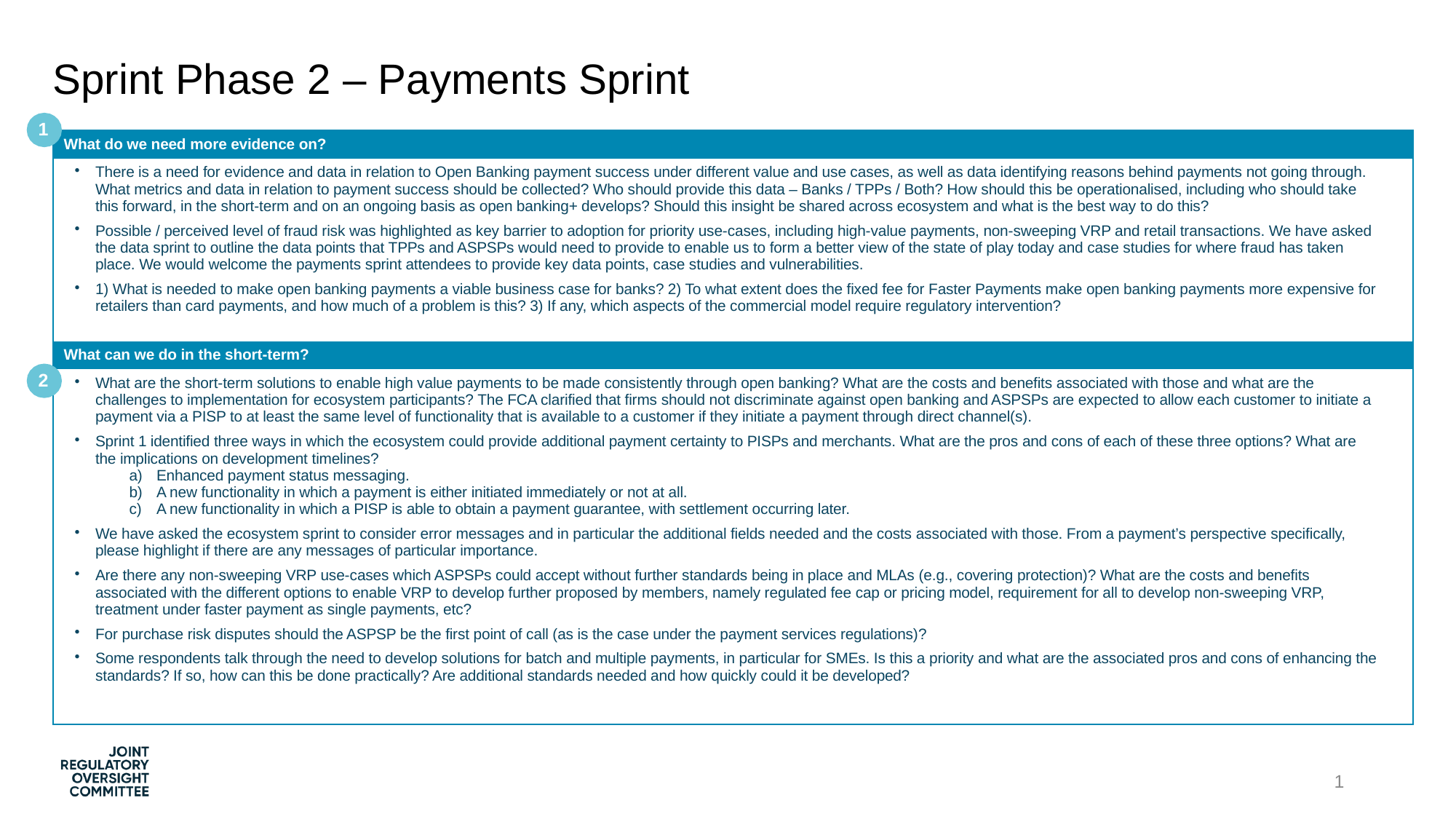

Sprint Phase 2 – Payments Sprint

1
| What do we need more evidence on? |
| --- |
| There is a need for evidence and data in relation to Open Banking payment success under different value and use cases, as well as data identifying reasons behind payments not going through. What metrics and data in relation to payment success should be collected? Who should provide this data – Banks / TPPs / Both? How should this be operationalised, including who should take this forward, in the short-term and on an ongoing basis as open banking+ develops? Should this insight be shared across ecosystem and what is the best way to do this? Possible / perceived level of fraud risk was highlighted as key barrier to adoption for priority use-cases, including high-value payments, non-sweeping VRP and retail transactions. We have asked the data sprint to outline the data points that TPPs and ASPSPs would need to provide to enable us to form a better view of the state of play today and case studies for where fraud has taken place. We would welcome the payments sprint attendees to provide key data points, case studies and vulnerabilities. 1) What is needed to make open banking payments a viable business case for banks? 2) To what extent does the fixed fee for Faster Payments make open banking payments more expensive for retailers than card payments, and how much of a problem is this? 3) If any, which aspects of the commercial model require regulatory intervention? |
| What can we do in the short-term? |
| What are the short-term solutions to enable high value payments to be made consistently through open banking? What are the costs and benefits associated with those and what are the challenges to implementation for ecosystem participants? The FCA clarified that firms should not discriminate against open banking and ASPSPs are expected to allow each customer to initiate a payment via a PISP to at least the same level of functionality that is available to a customer if they initiate a payment through direct channel(s). Sprint 1 identified three ways in which the ecosystem could provide additional payment certainty to PISPs and merchants. What are the pros and cons of each of these three options? What are the implications on development timelines? Enhanced payment status messaging. A new functionality in which a payment is either initiated immediately or not at all. A new functionality in which a PISP is able to obtain a payment guarantee, with settlement occurring later. We have asked the ecosystem sprint to consider error messages and in particular the additional fields needed and the costs associated with those. From a payment’s perspective specifically, please highlight if there are any messages of particular importance. Are there any non-sweeping VRP use-cases which ASPSPs could accept without further standards being in place and MLAs (e.g., covering protection)? What are the costs and benefits associated with the different options to enable VRP to develop further proposed by members, namely regulated fee cap or pricing model, requirement for all to develop non-sweeping VRP, treatment under faster payment as single payments, etc? For purchase risk disputes should the ASPSP be the first point of call (as is the case under the payment services regulations)? Some respondents talk through the need to develop solutions for batch and multiple payments, in particular for SMEs. Is this a priority and what are the associated pros and cons of enhancing the standards? If so, how can this be done practically? Are additional standards needed and how quickly could it be developed? |

2
1